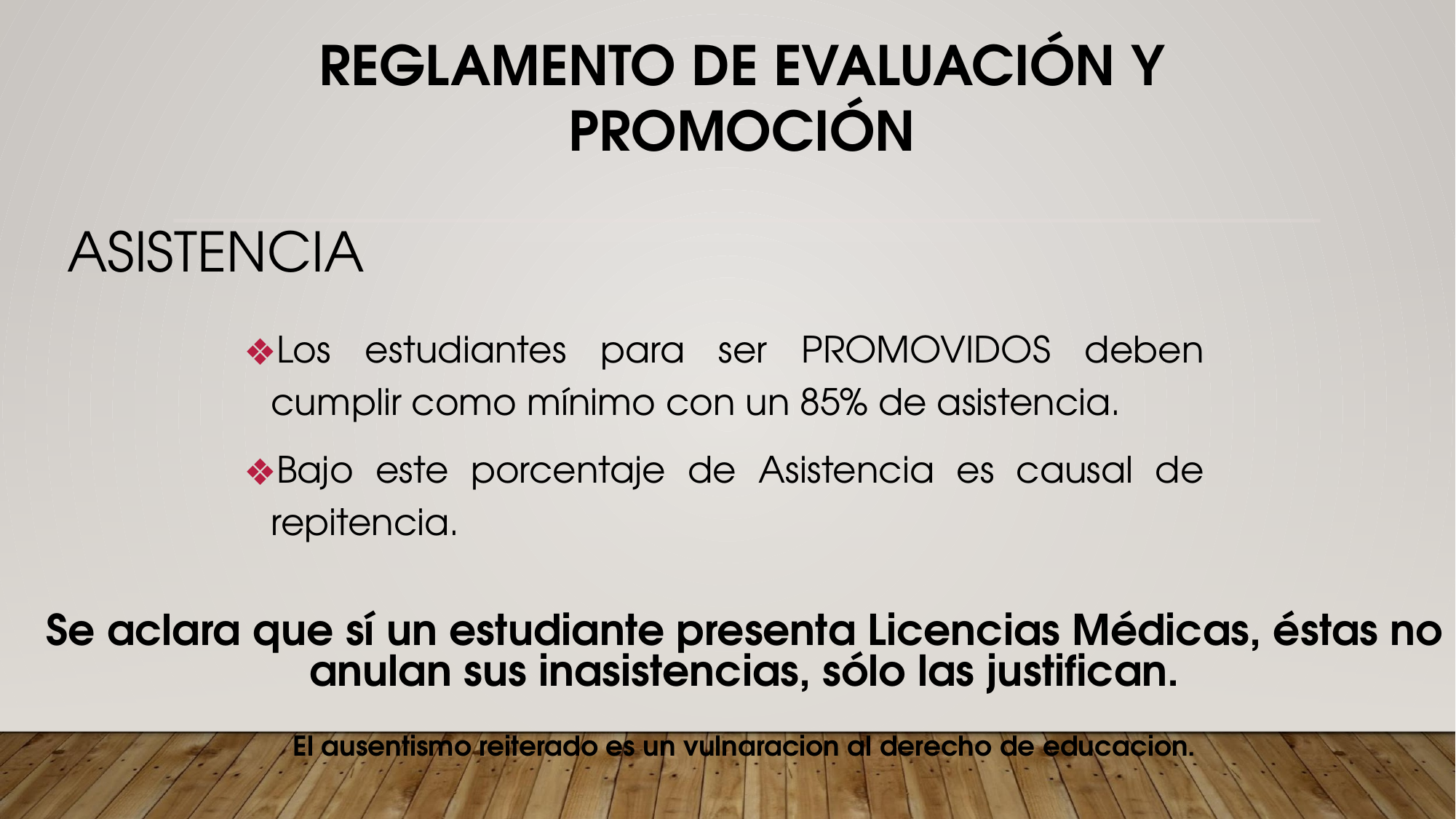

REGLAMENTO DE EVALUACIÓN Y PROMOCIÓN
# ASISTENCIA
Los estudiantes para ser PROMOVIDOS deben cumplir como mínimo con un 85% de asistencia.
Bajo este porcentaje de Asistencia es causal de repitencia.
Se aclara que sí un estudiante presenta Licencias Médicas, éstas no anulan sus inasistencias, sólo las justifican.

El ausentismo reiterado es un vulnaracion al derecho de educacion.